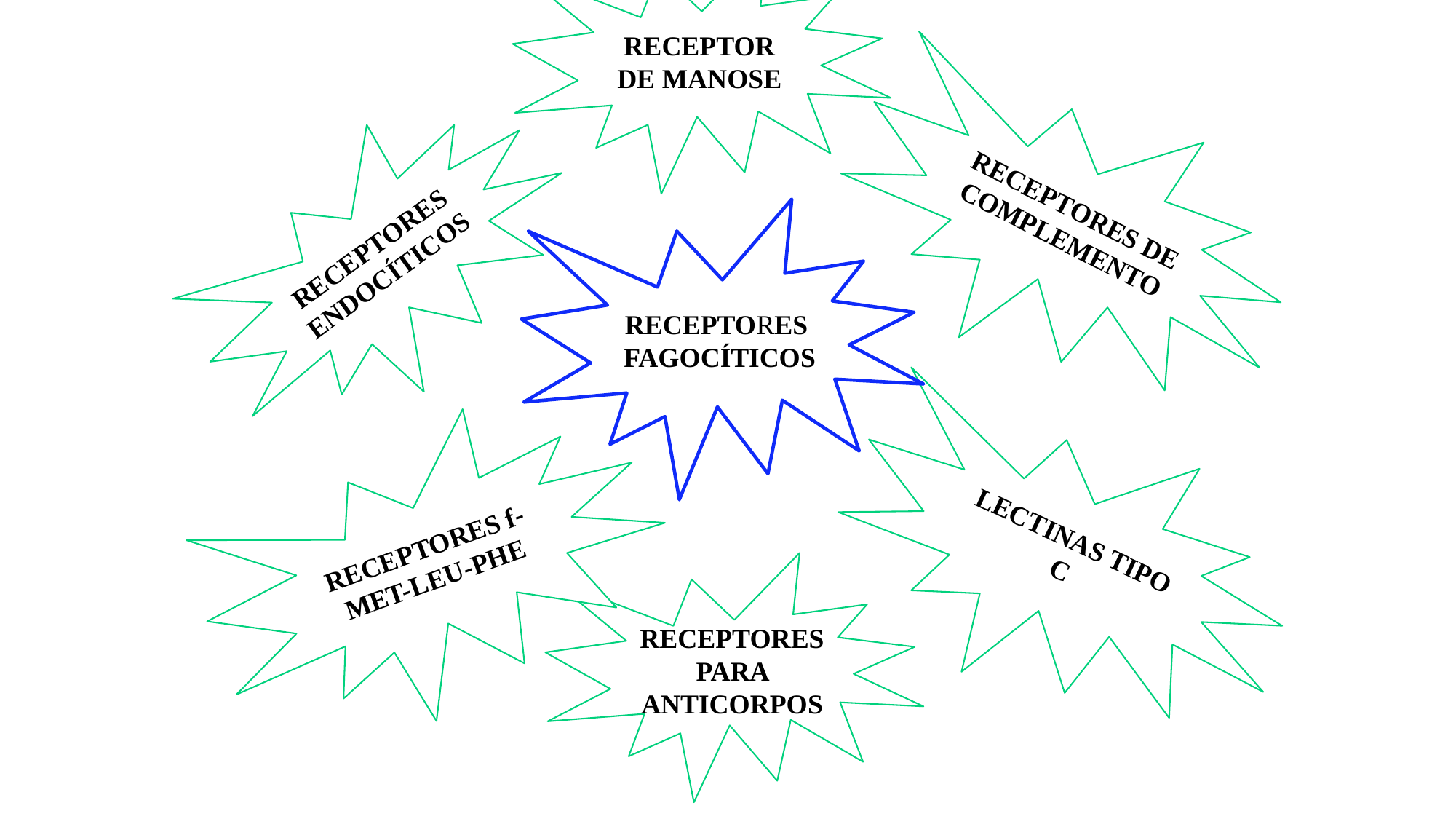

RECEPTOR DE MANOSE
RECEPTORES DE COMPLEMENTO
RECEPTORES ENDOCÍTICOS
RECEPTORES
FAGOCÍTICOS
LECTINAS TIPO C
RECEPTORES f-MET-LEU-PHE
RECEPTORES PARA ANTICORPOS